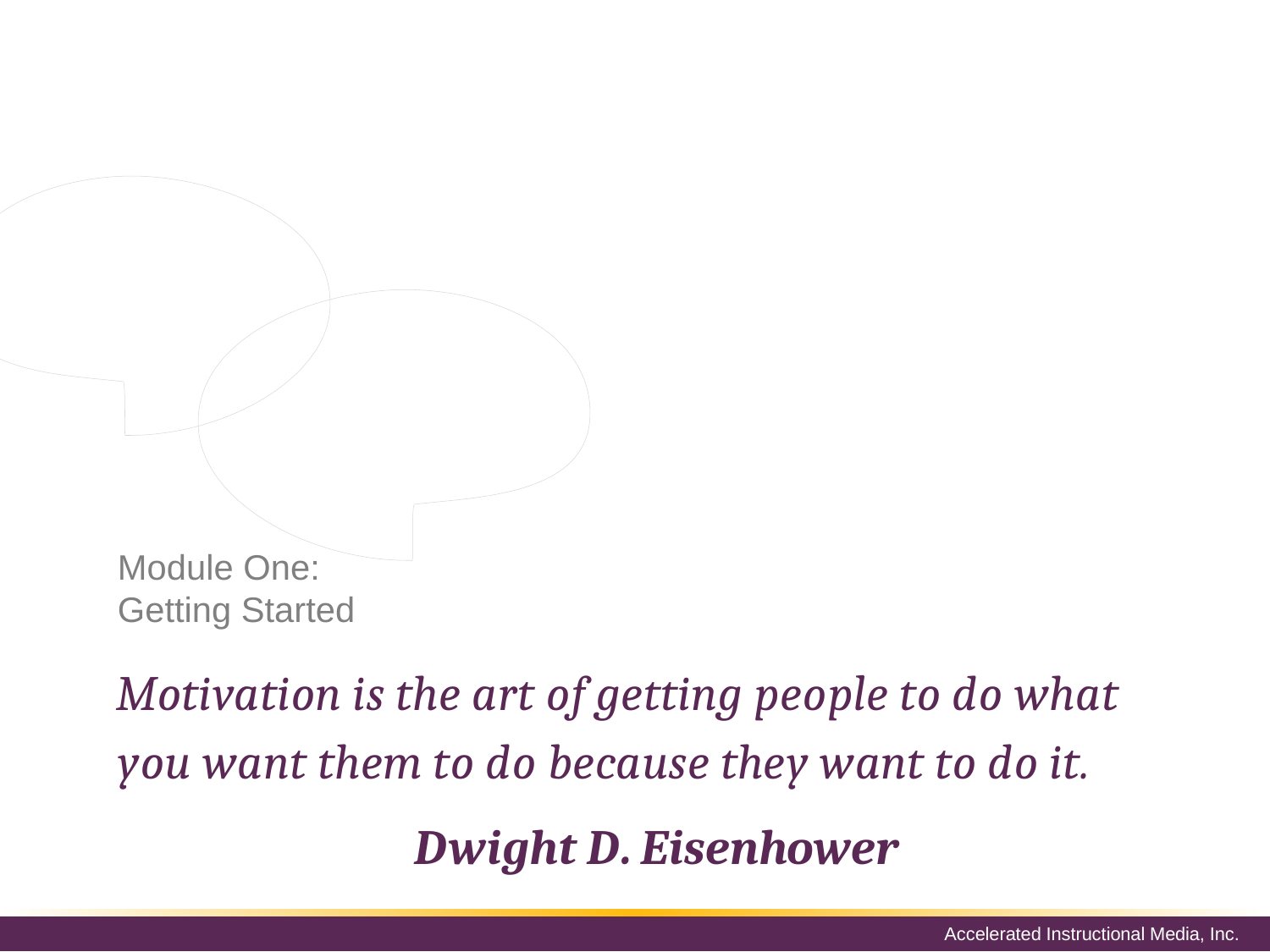

This course is designed to show you the way to get the best out of a confident, motivated employees, and to show them how to motivate that group.
# Module One: Getting Started
Motivation is the art of getting people to do what you want them to do because they want to do it.
Dwight D. Eisenhower